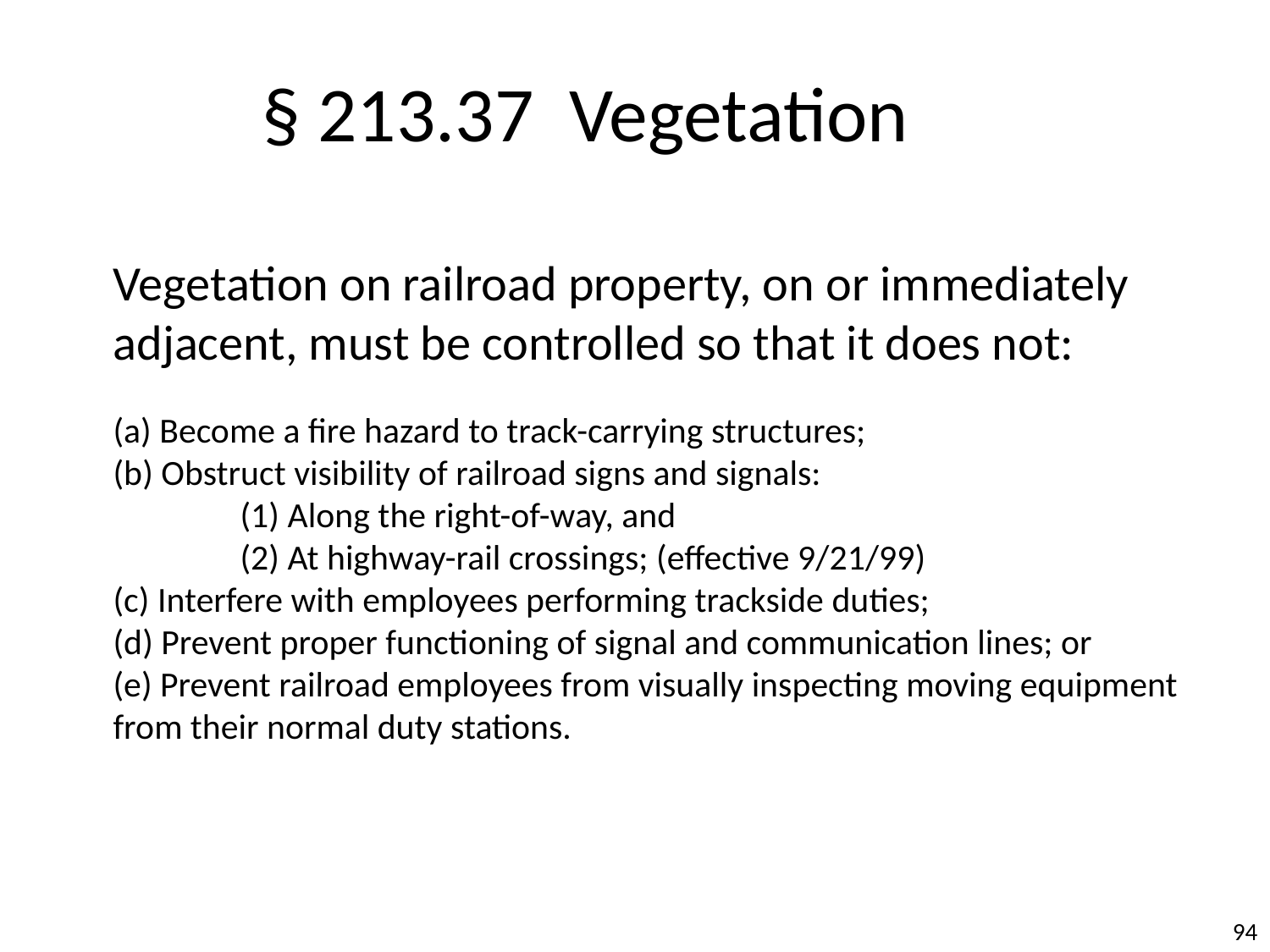

§ 213.37  Vegetation

Vegetation on railroad property, on or immediately adjacent, must be controlled so that it does not:

(a) Become a fire hazard to track-carrying structures;
(b) Obstruct visibility of railroad signs and signals:
	(1) Along the right-of-way, and
	(2) At highway-rail crossings; (effective 9/21/99)
(c) Interfere with employees performing trackside duties;
(d) Prevent proper functioning of signal and communication lines; or
(e) Prevent railroad employees from visually inspecting moving equipment from their normal duty stations.